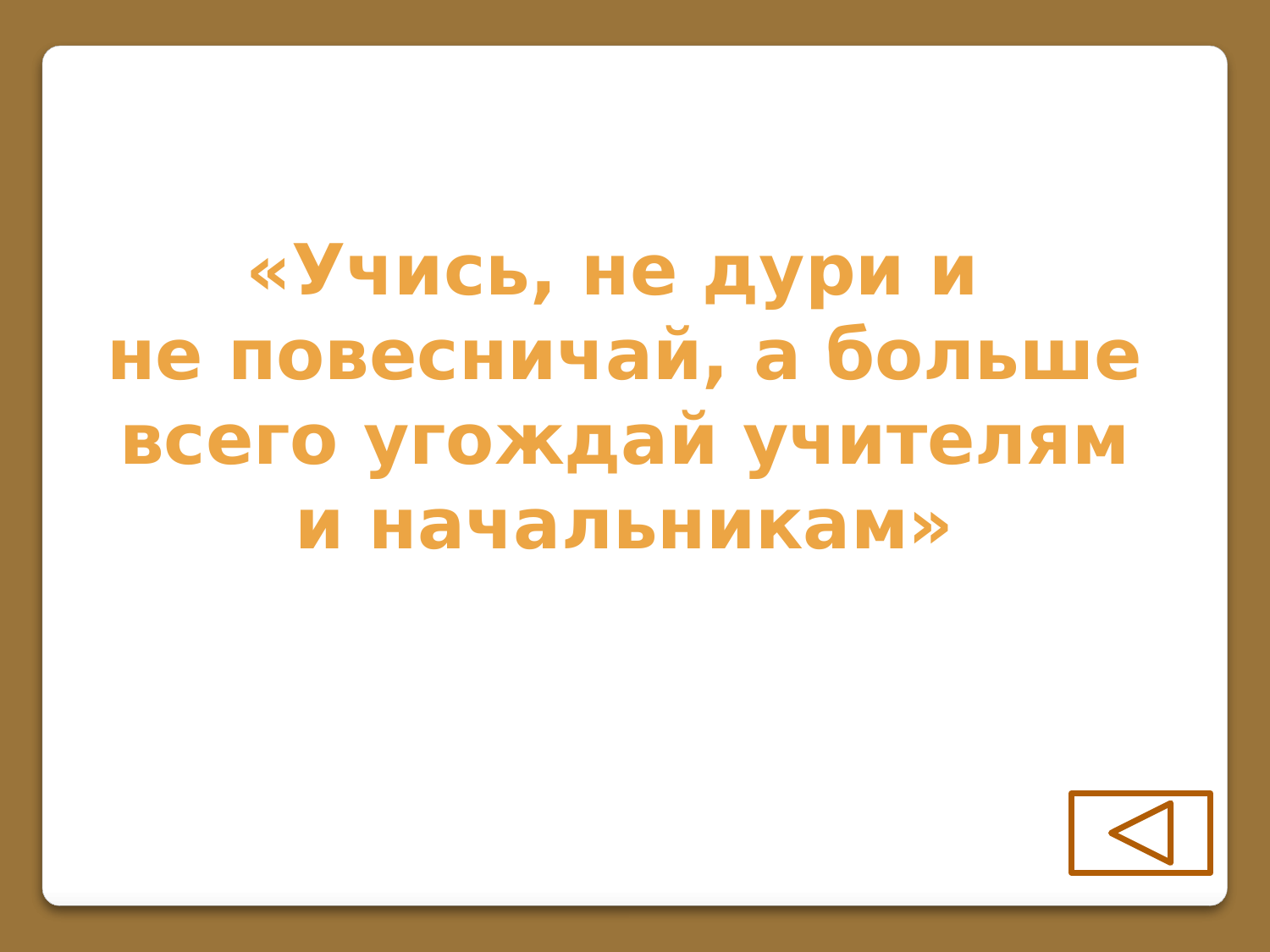

«Учись, не дури и
не повесничай, а больше
всего угождай учителям
и начальникам»